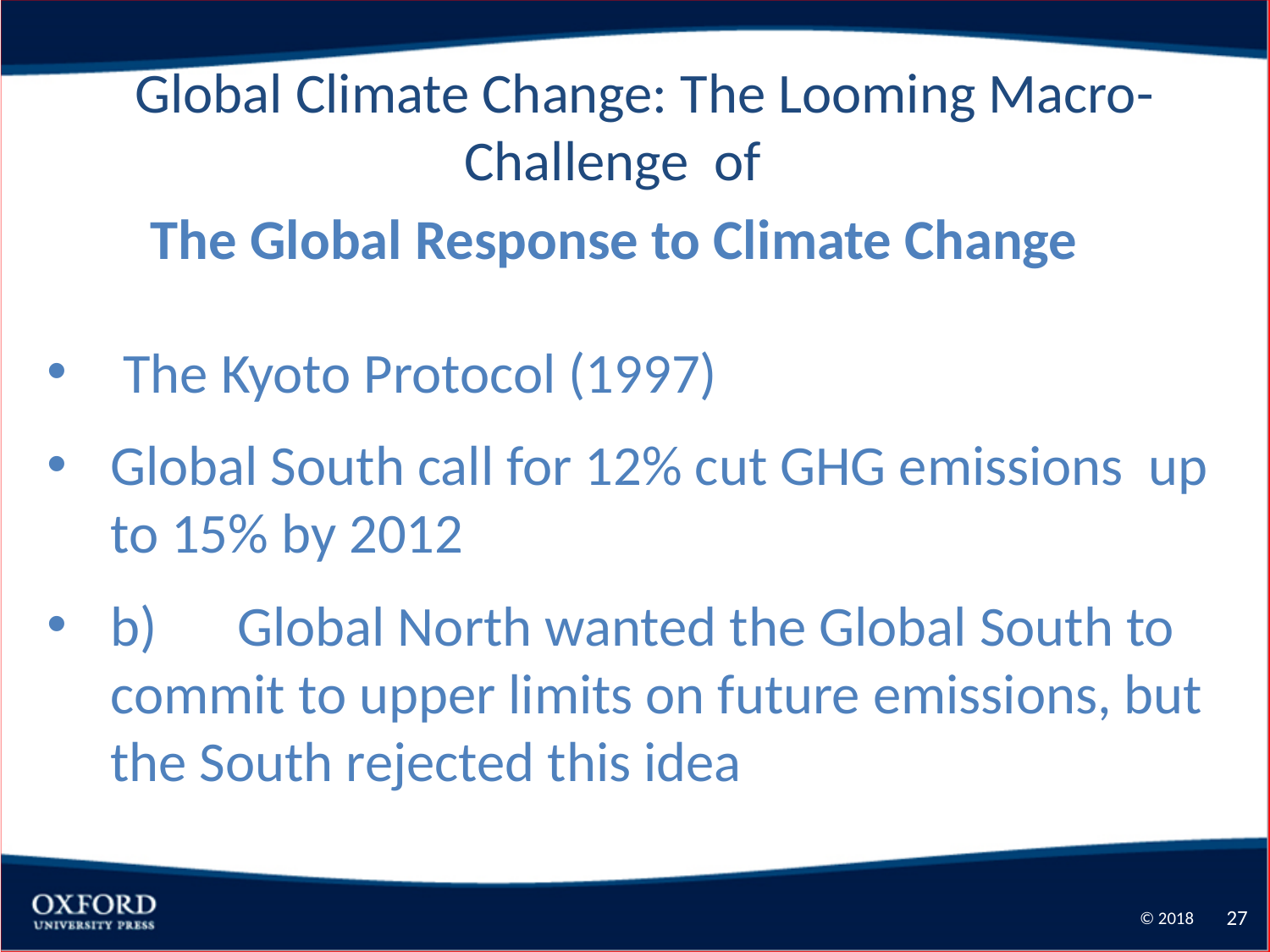

Global Climate Change: The Looming Macro-Challenge  of
The Global Response to Climate Change

 The Kyoto Protocol (1997)
Global South call for 12% cut GHG emissions  up to 15% by 2012
b)	Global North wanted the Global South to commit to upper limits on future emissions, but the South rejected this idea